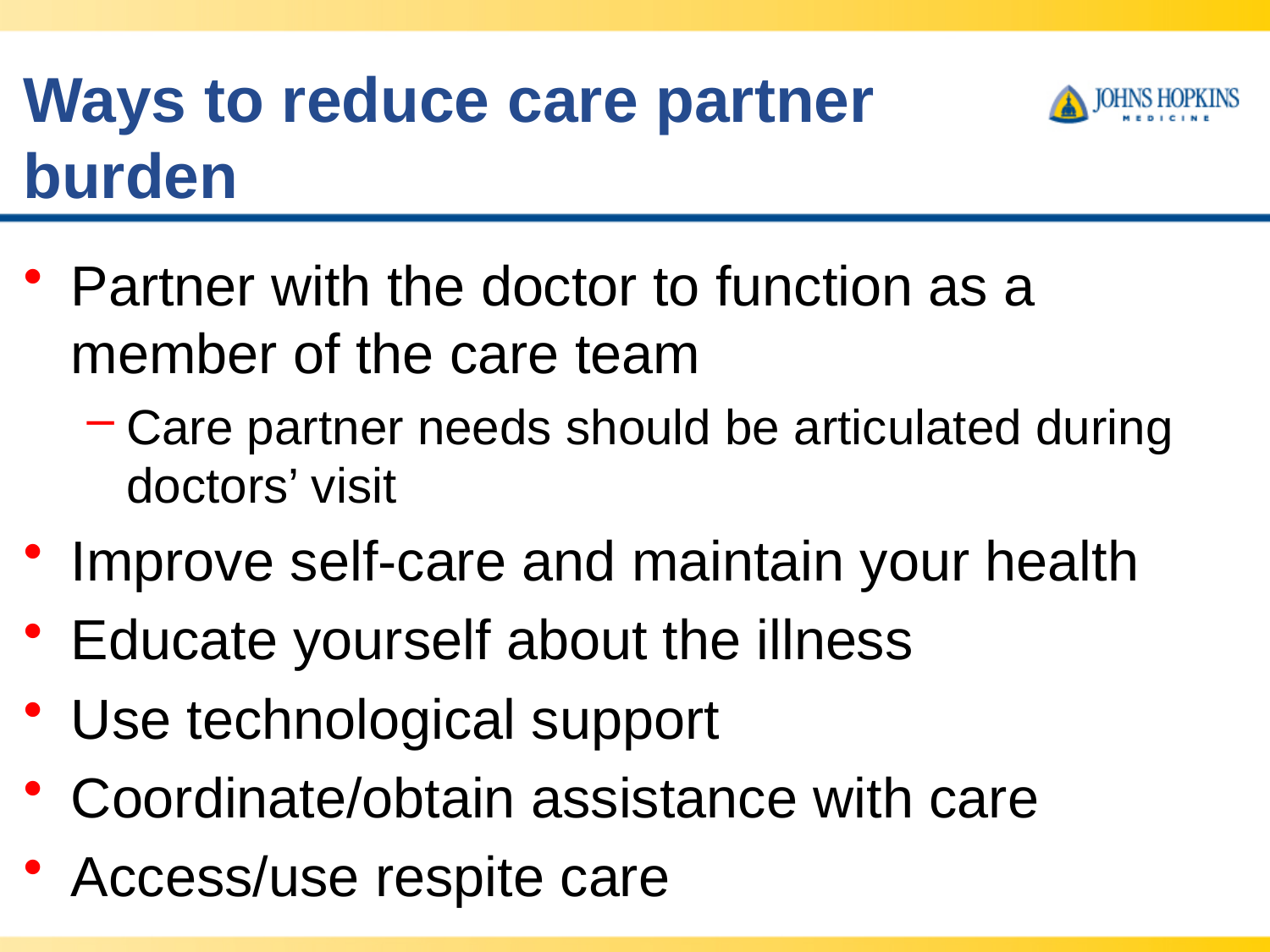

# Ways to reduce care partner burden
Partner with the doctor to function as a member of the care team
Care partner needs should be articulated during doctors’ visit
Improve self-care and maintain your health
Educate yourself about the illness
Use technological support
Coordinate/obtain assistance with care
Access/use respite care